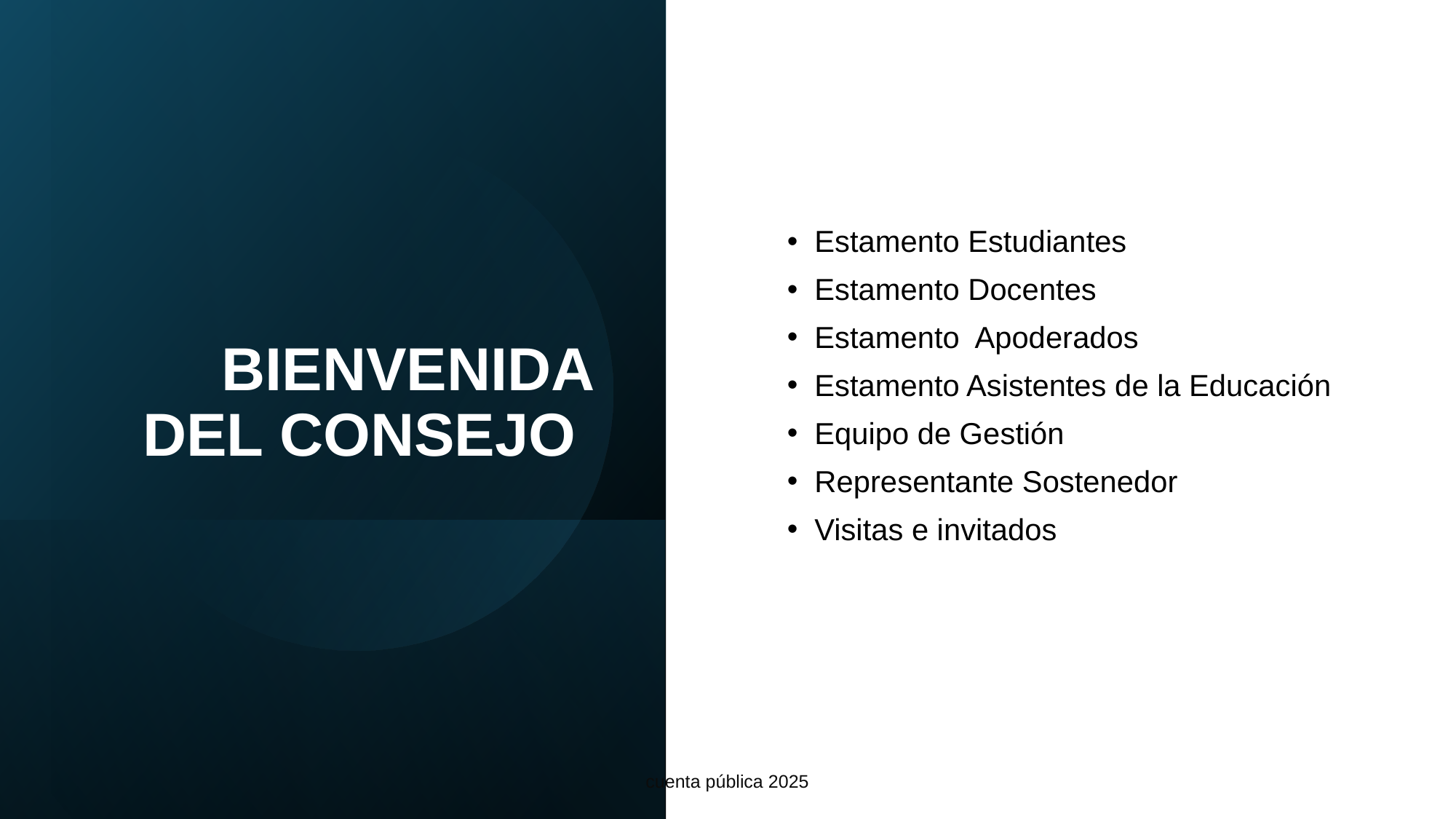

# BIENVENIDA DEL CONSEJO

Estamento Estudiantes
Estamento Docentes
Estamento  Apoderados
Estamento Asistentes de la Educación
Equipo de Gestión
Representante Sostenedor
Visitas e invitados

cuenta pública 2025